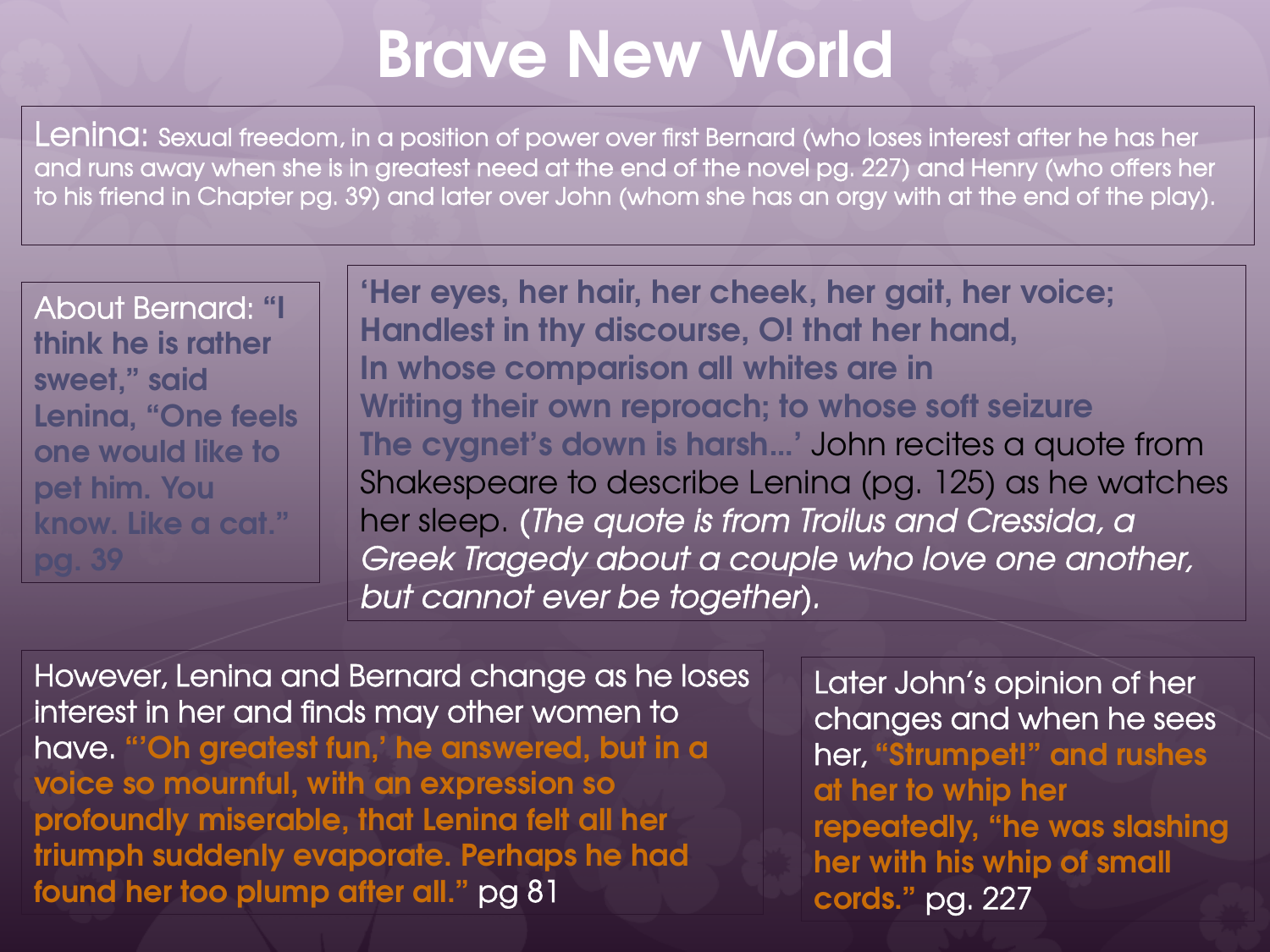

# Brave New World
Lenina: Sexual freedom, in a position of power over first Bernard (who loses interest after he has her and runs away when she is in greatest need at the end of the novel pg. 227) and Henry (who offers her to his friend in Chapter pg. 39) and later over John (whom she has an orgy with at the end of the play).

‘Her eyes, her hair, her cheek, her gait, her voice;
Handlest in thy discourse, O! that her hand,
In whose comparison all whites are in
Writing their own reproach; to whose soft seizure
The cygnet’s down is harsh…’ John recites a quote from Shakespeare to describe Lenina (pg. 125) as he watches her sleep. (The quote is from Troilus and Cressida, a Greek Tragedy about a couple who love one another, but cannot ever be together).
About Bernard: “I think he is rather sweet,” said Lenina, “One feels one would like to pet him. You know. Like a cat.” pg. 39
However, Lenina and Bernard change as he loses interest in her and finds may other women to have. “’Oh greatest fun,’ he answered, but in a voice so mournful, with an expression so profoundly miserable, that Lenina felt all her triumph suddenly evaporate. Perhaps he had found her too plump after all.” pg 81
Later John’s opinion of her changes and when he sees her, “Strumpet!” and rushes at her to whip her repeatedly, “he was slashing her with his whip of small cords.” pg. 227